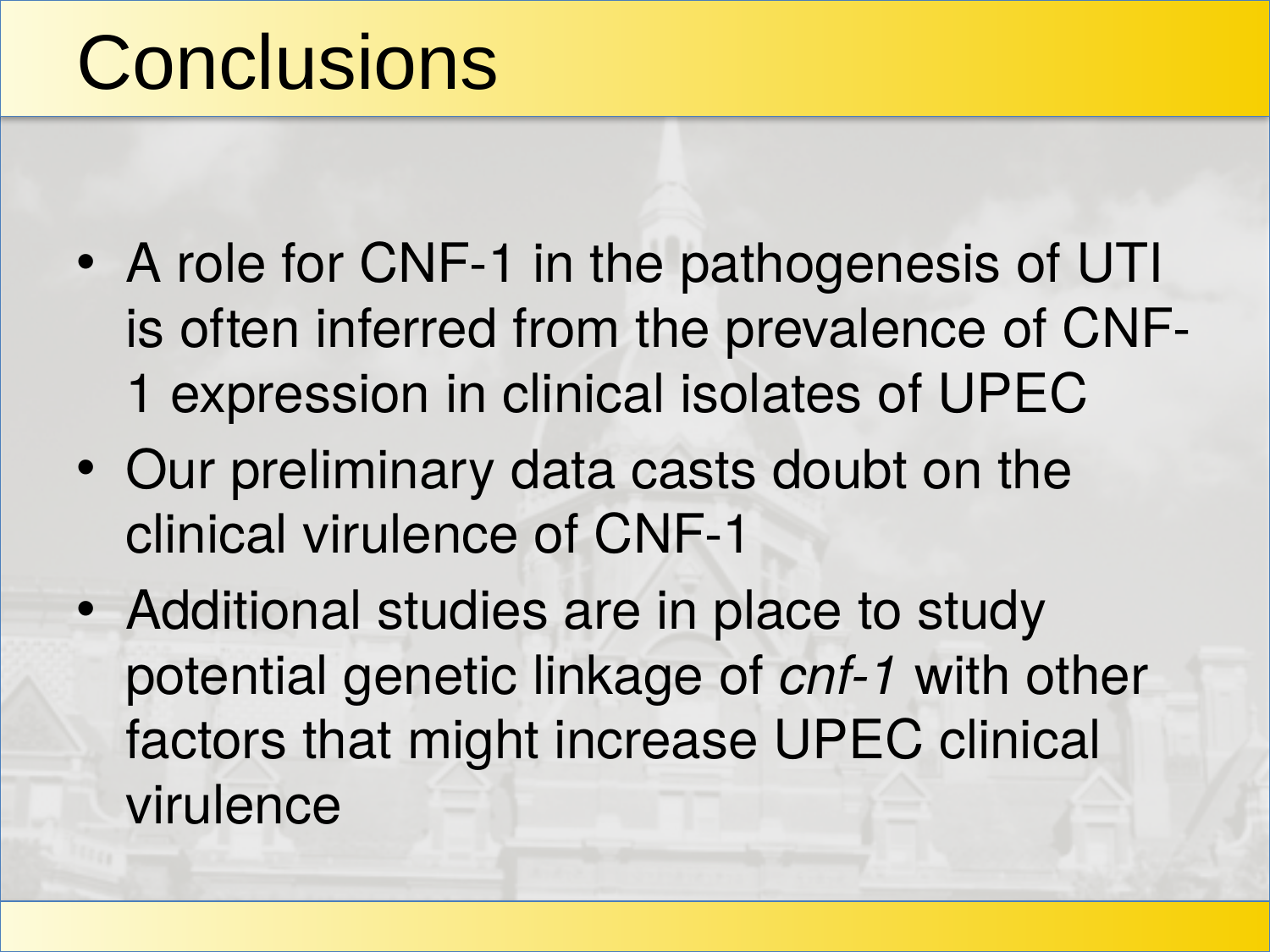

# Conclusions
A role for CNF-1 in the pathogenesis of UTI is often inferred from the prevalence of CNF-1 expression in clinical isolates of UPEC
Our preliminary data casts doubt on the clinical virulence of CNF-1
Additional studies are in place to study potential genetic linkage of cnf-1 with other  factors that might increase UPEC clinical virulence